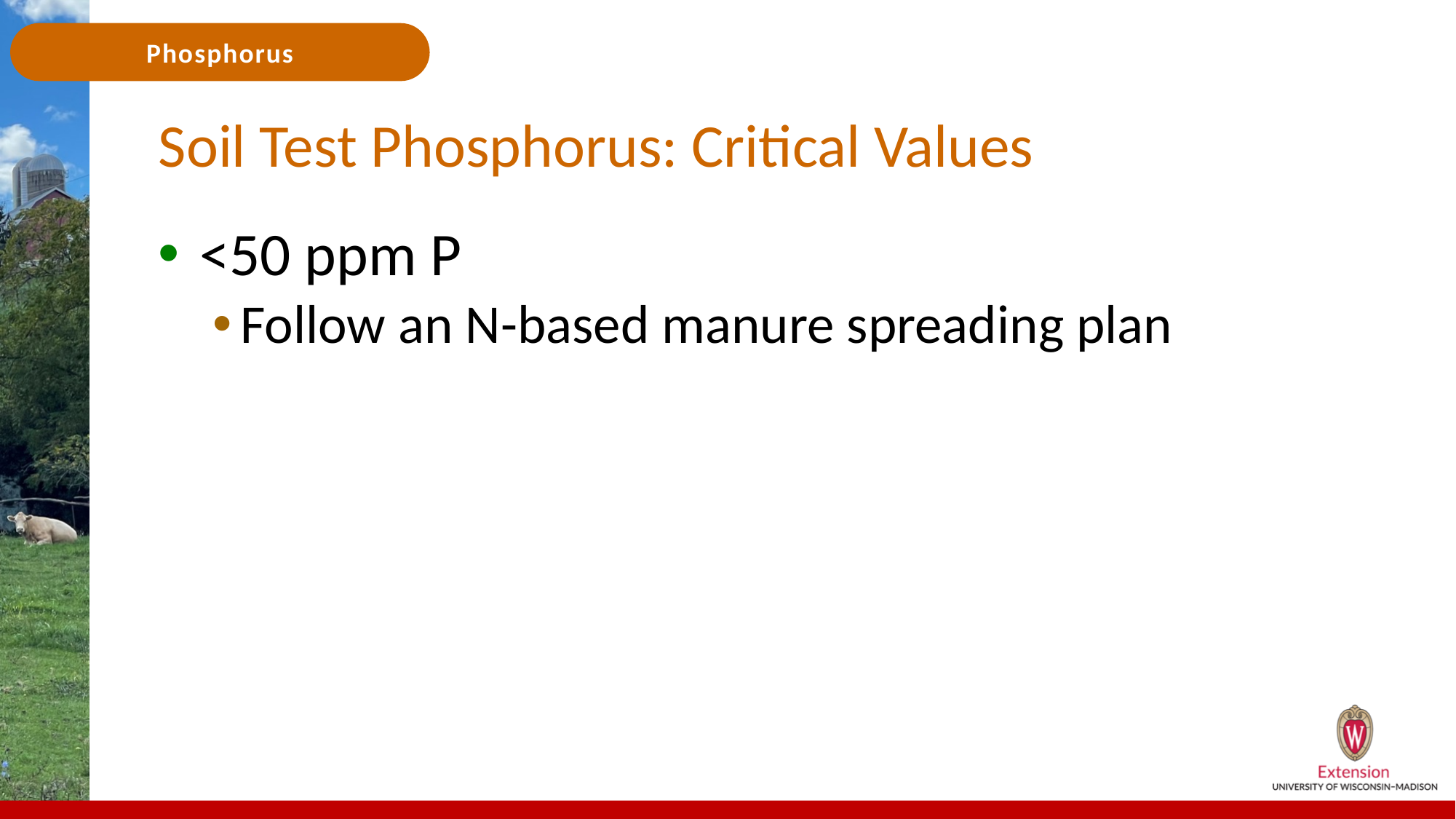

# Soil Test Phosphorus: Critical Values
 <50 ppm P
Follow an N-based manure spreading plan